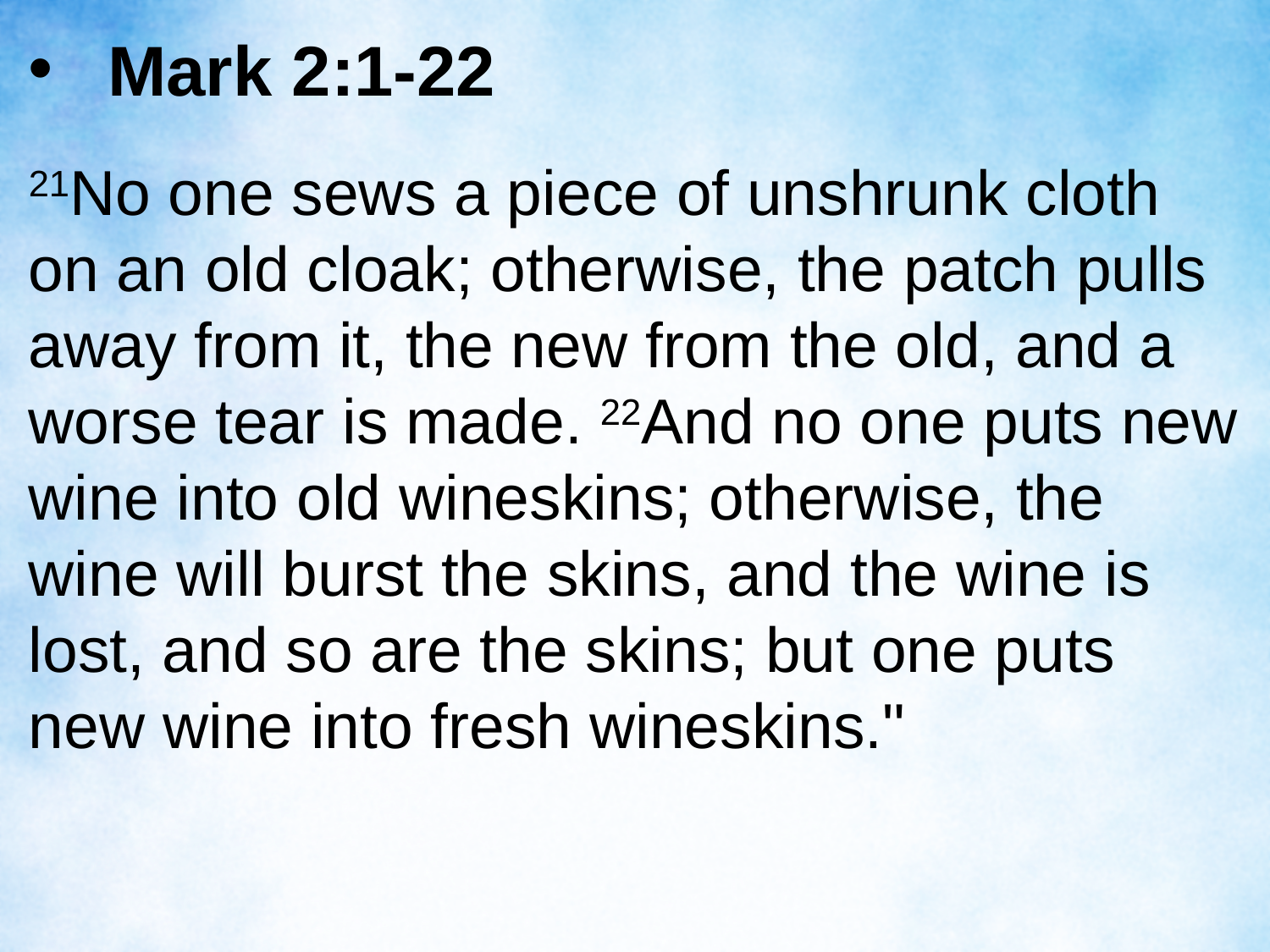

Mark 2:1-22
21No one sews a piece of unshrunk cloth on an old cloak; otherwise, the patch pulls away from it, the new from the old, and a worse tear is made. 22And no one puts new wine into old wineskins; otherwise, the wine will burst the skins, and the wine is lost, and so are the skins; but one puts new wine into fresh wineskins."